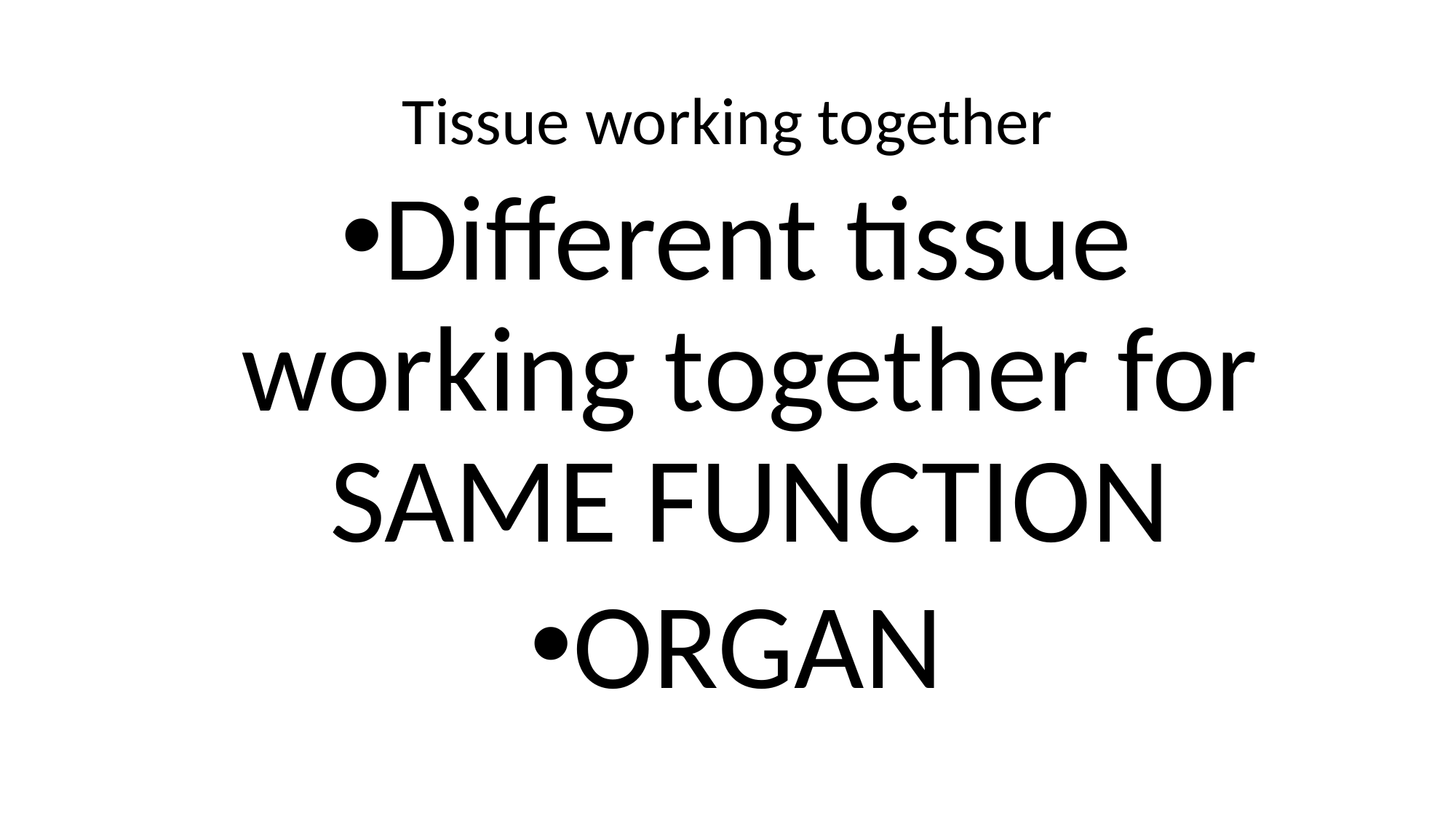

# Tissue working together
Different tissue working together for SAME FUNCTION
ORGAN